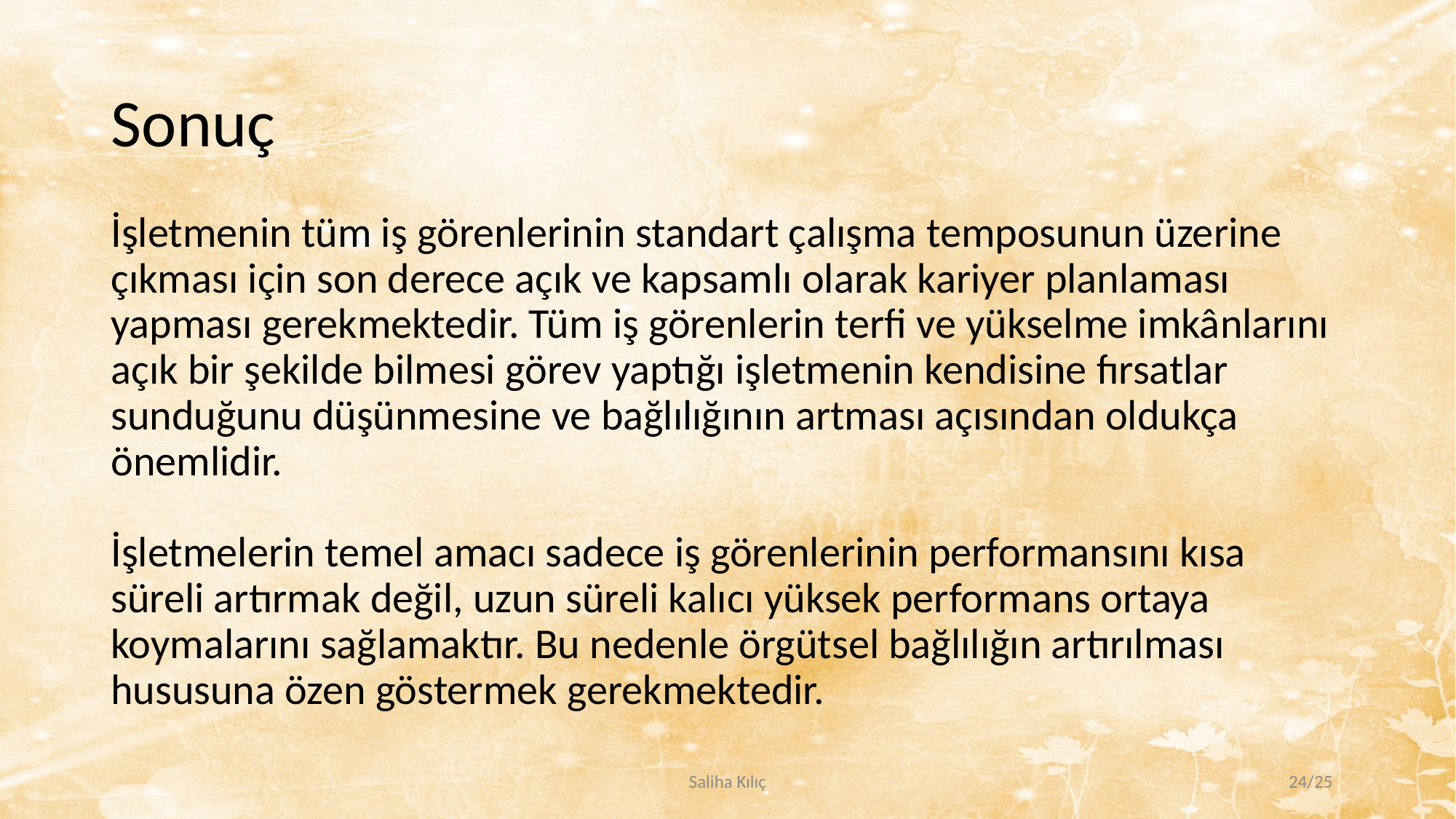

# Sonuç İşletmenin tüm iş görenlerinin standart çalışma temposunun üzerine çıkması için son derece açık ve kapsamlı olarak kariyer planlaması yapması gerekmektedir. Tüm iş görenlerin terfi ve yükselme imkânlarını açık bir şekilde bilmesi görev yaptığı işletmenin kendisine fırsatlar sunduğunu düşünmesine ve bağlılığının artması açısından oldukça önemlidir. İşletmelerin temel amacı sadece iş görenlerinin performansını kısa süreli artırmak değil, uzun süreli kalıcı yüksek performans ortaya koymalarını sağlamaktır. Bu nedenle örgütsel bağlılığın artırılması hususuna özen göstermek gerekmektedir.
Saliha Kılıç
24/25